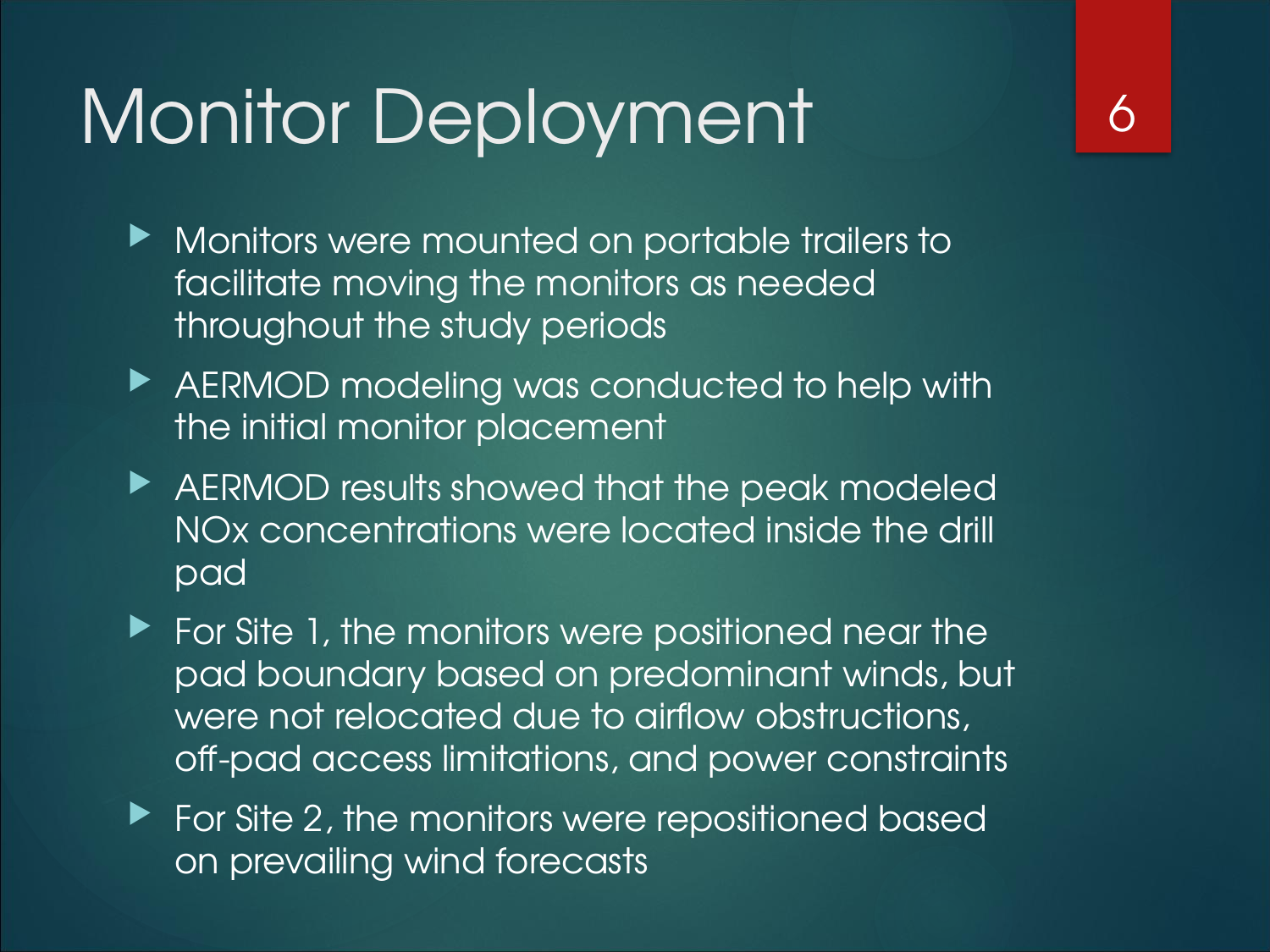

6
# Monitor Deployment
Monitors were mounted on portable trailers to facilitate moving the monitors as needed throughout the study periods
AERMOD modeling was conducted to help with the initial monitor placement
AERMOD results showed that the peak modeled NOx concentrations were located inside the drill pad
For Site 1, the monitors were positioned near the pad boundary based on predominant winds, but were not relocated due to airflow obstructions, off-pad access limitations, and power constraints
For Site 2, the monitors were repositioned based on prevailing wind forecasts